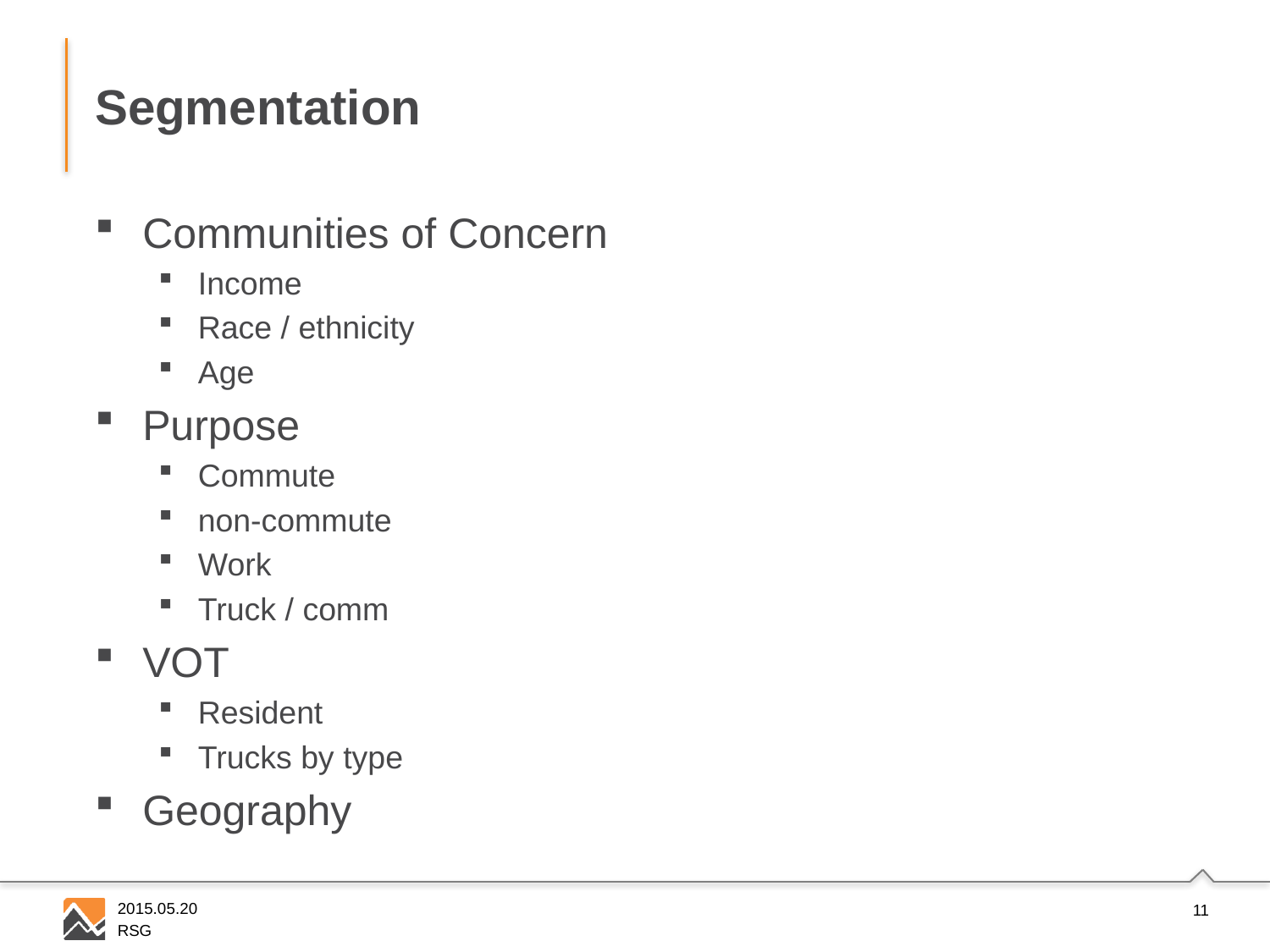

# Segmentation
Communities of Concern
Income
Race / ethnicity
Age
Purpose
Commute
non-commute
Work
Truck / comm
VOT
Resident
Trucks by type
Geography